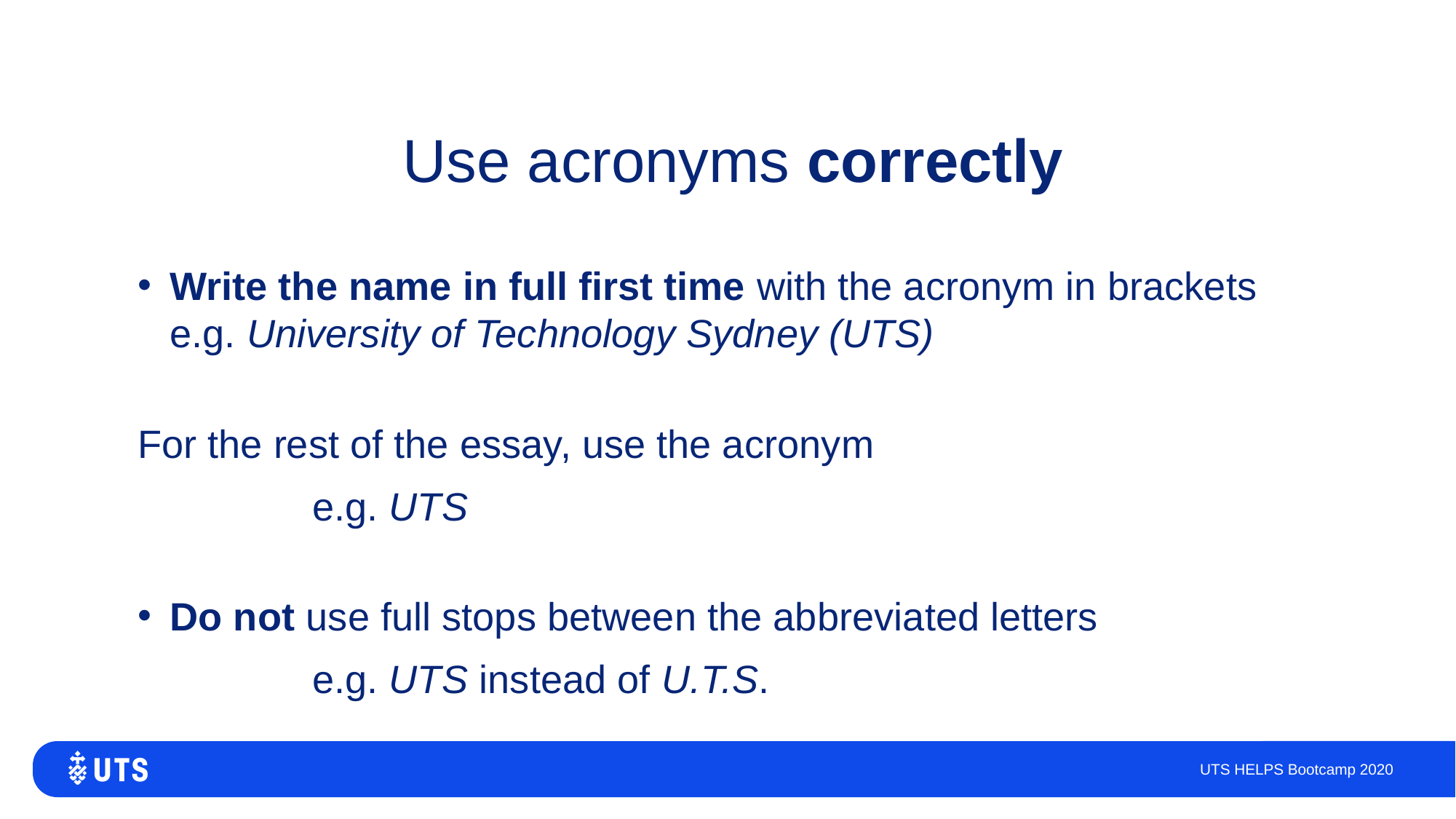

Use acronyms correctly

Write the name in full first time with the acronym in brackets   e.g. University of Technology Sydney (UTS)

For the rest of the essay, use the acronym
                e.g. UTS

Do not use full stops between the abbreviated letters
                e.g. UTS instead of U.T.S.

UTS HELPS Bootcamp 2020